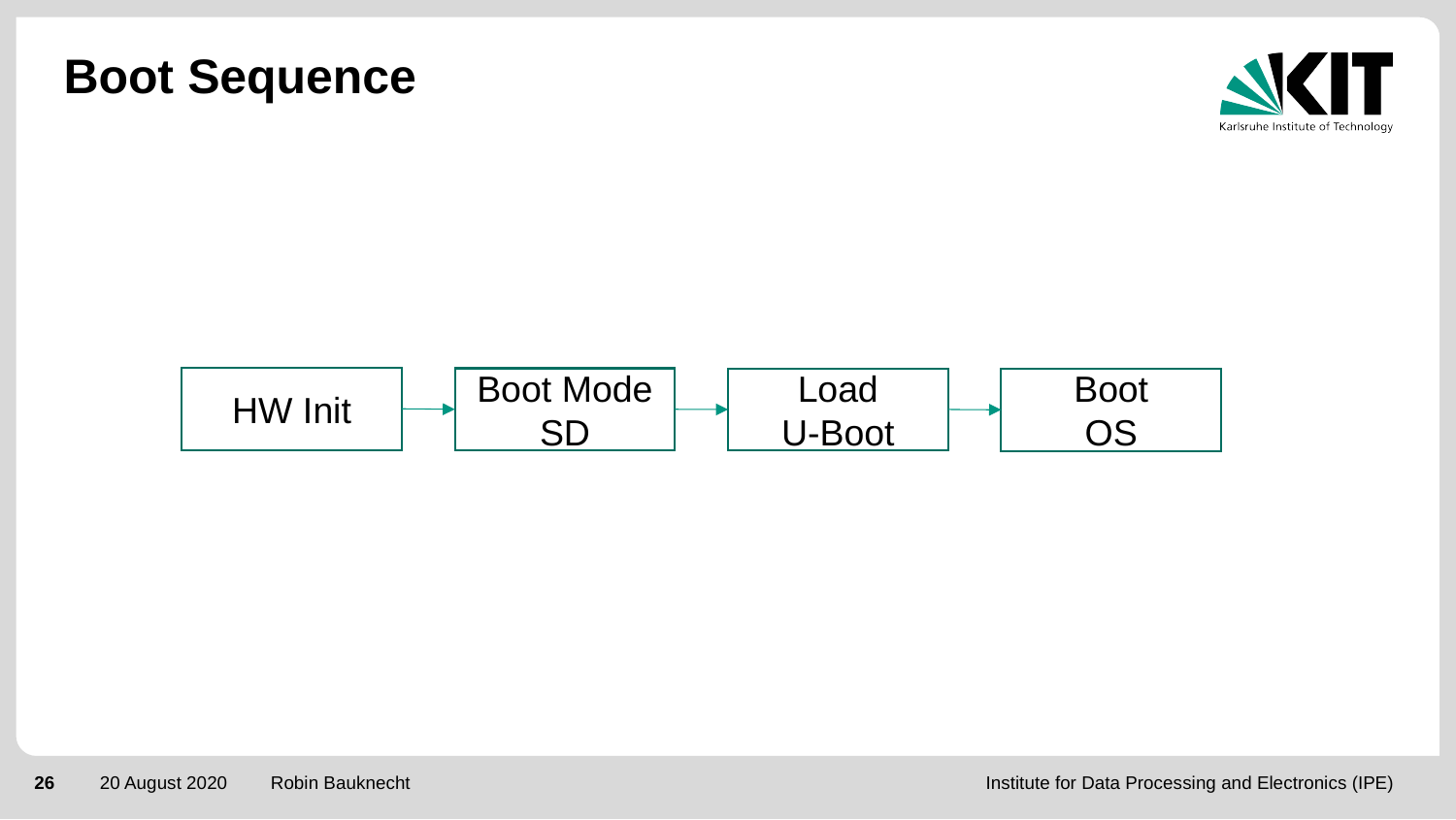

# Boot Sequence
HW Init
Boot Mode
SD
Load
U-Boot
Boot
OS
26
20 August 2020